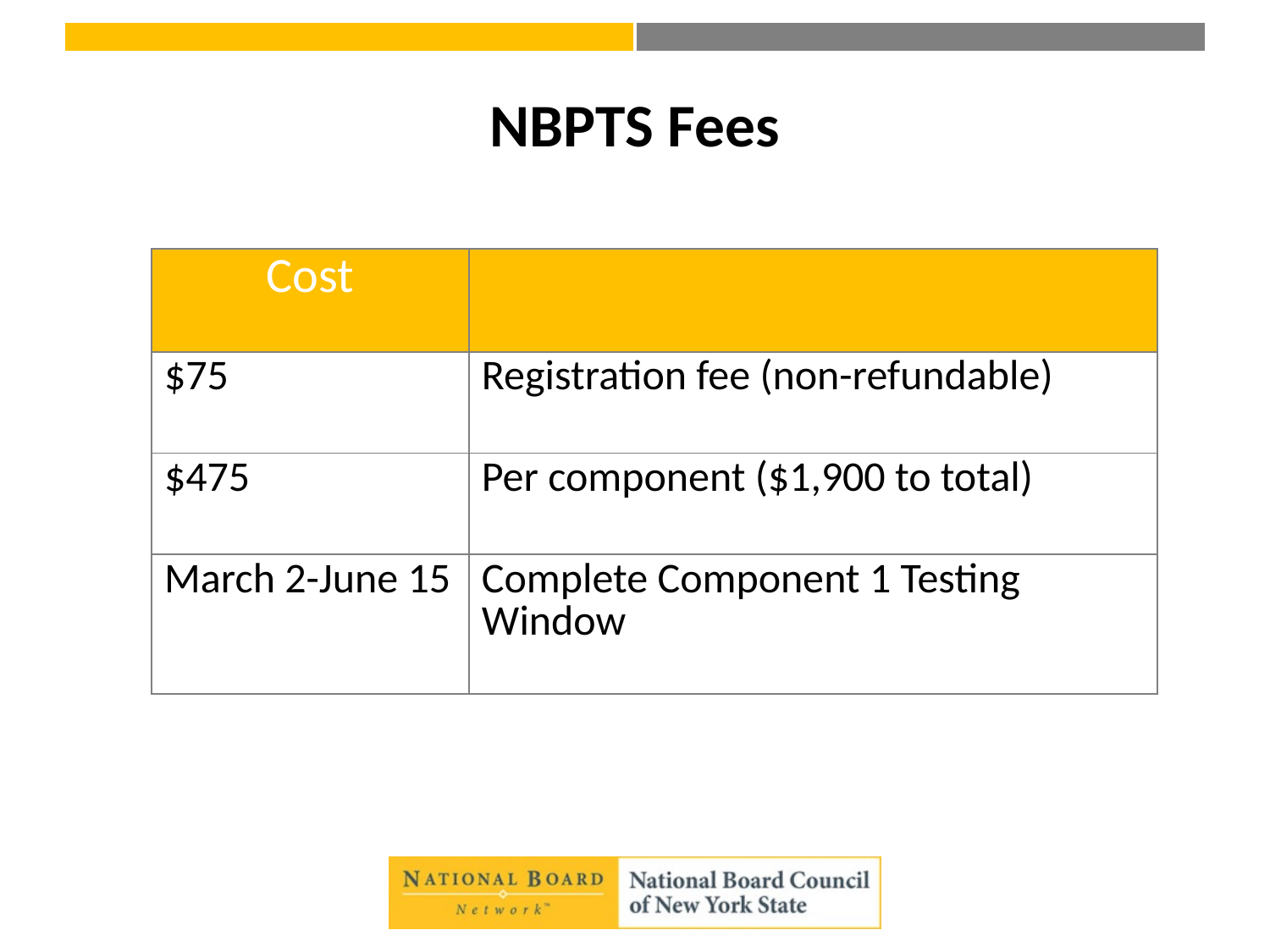

# NBPTS Fees
| Cost |  |
| --- | --- |
| $75 | Registration fee (non-refundable) |
| $475 | Per component ($1,900 to total) |
| March 2-June 15 | Complete Component 1 Testing Window |